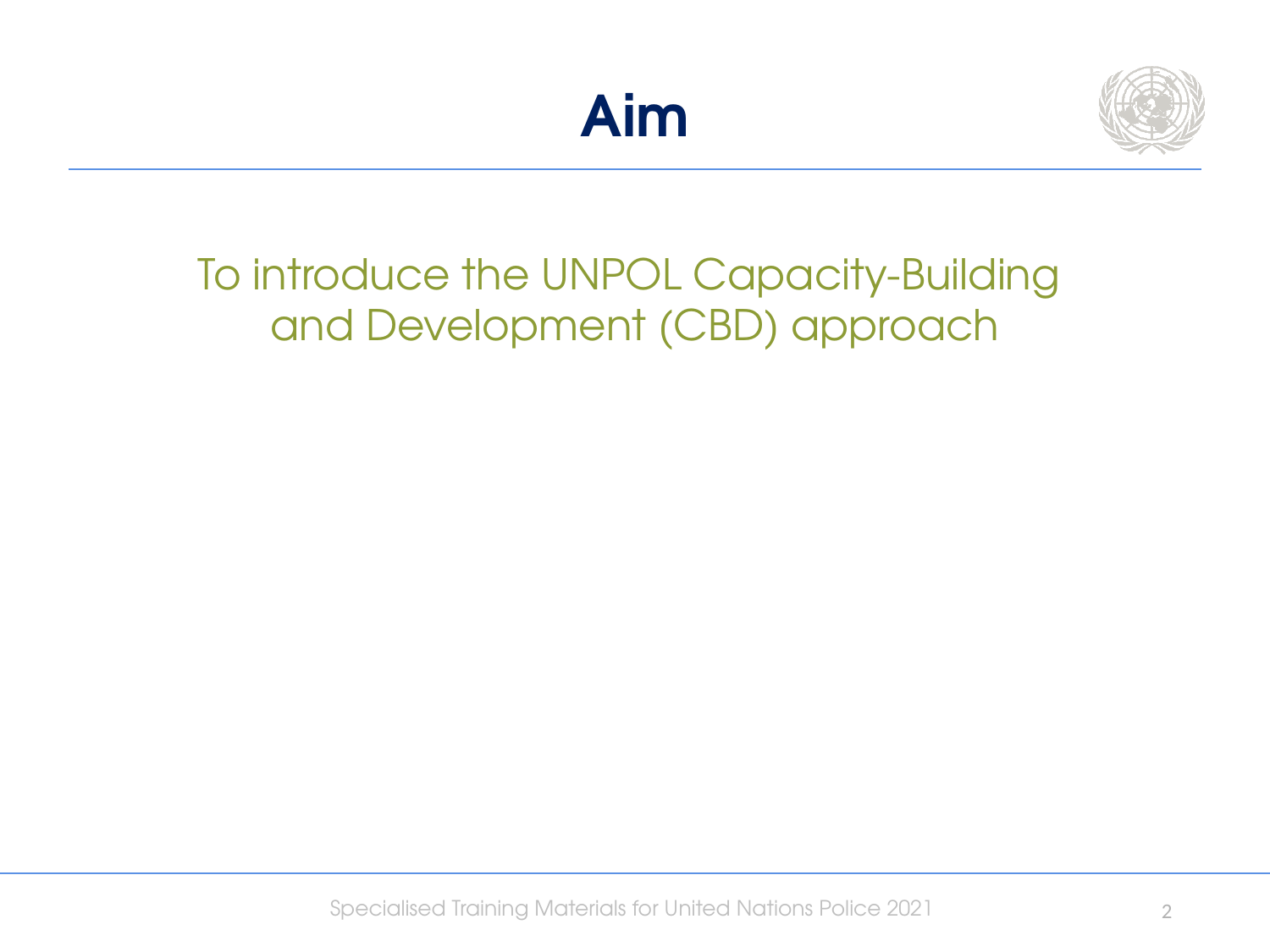

# Aim
To introduce the UNPOL Capacity-Building
and Development (CBD) approach

2